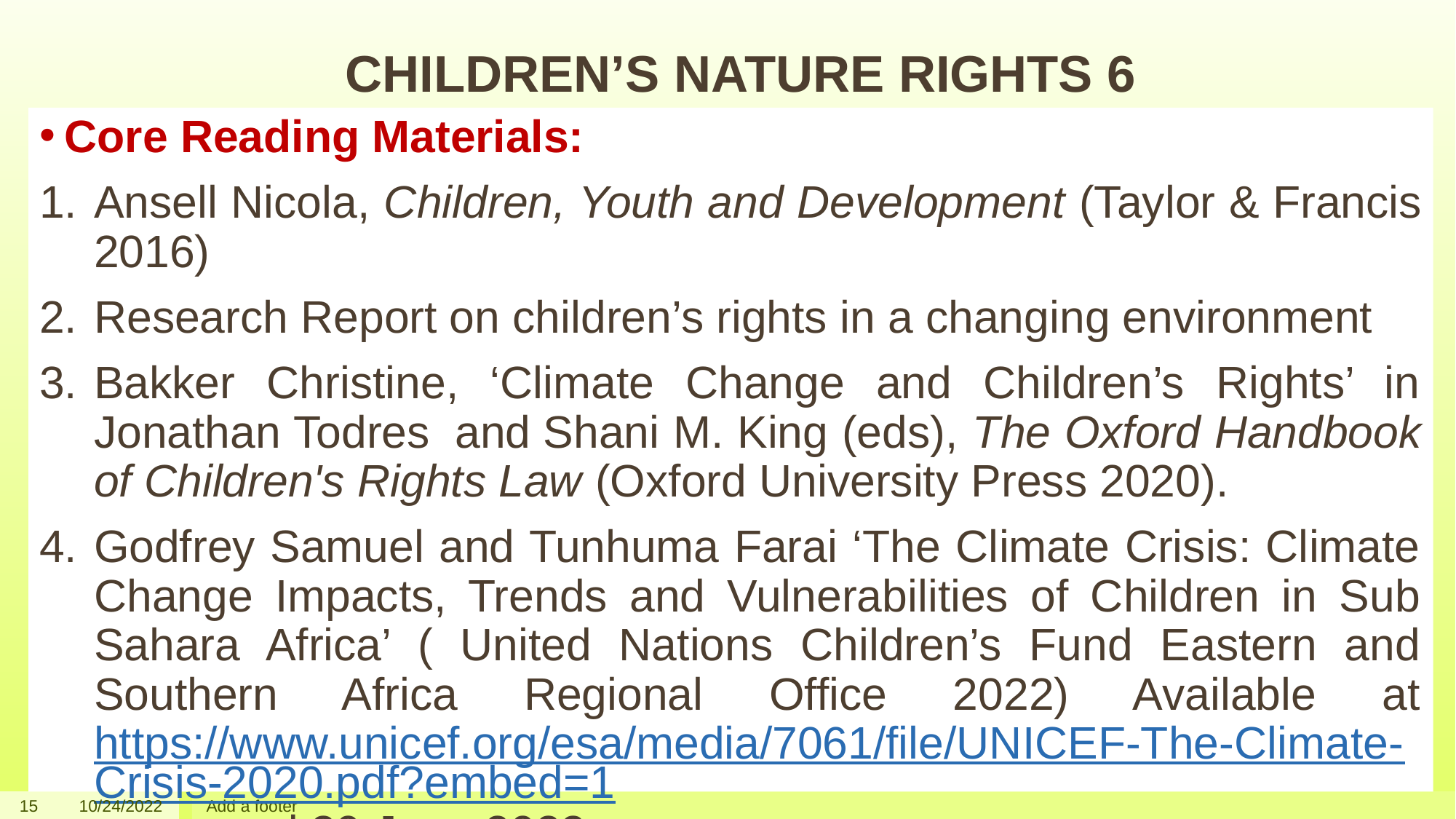

# CHILDREN’S NATURE RIGHTS 6
Core Reading Materials:
Ansell Nicola, Children, Youth and Development (Taylor & Francis 2016)
Research Report on children’s rights in a changing environment
Bakker Christine, ‘Climate Change and Children’s Rights’ in Jonathan Todres  and Shani M. King (eds), The Oxford Handbook of Children's Rights Law (Oxford University Press 2020).
Godfrey Samuel and Tunhuma Farai ‘The Climate Crisis: Climate Change Impacts, Trends and Vulnerabilities of Children in Sub Sahara Africa’ ( United Nations Children’s Fund Eastern and Southern Africa Regional Office 2022) Available at https://www.unicef.org/esa/media/7061/file/UNICEF-The-Climate-Crisis-2020.pdf?embed=1 accessed 30 June 2022.
15
10/24/2022
Add a footer